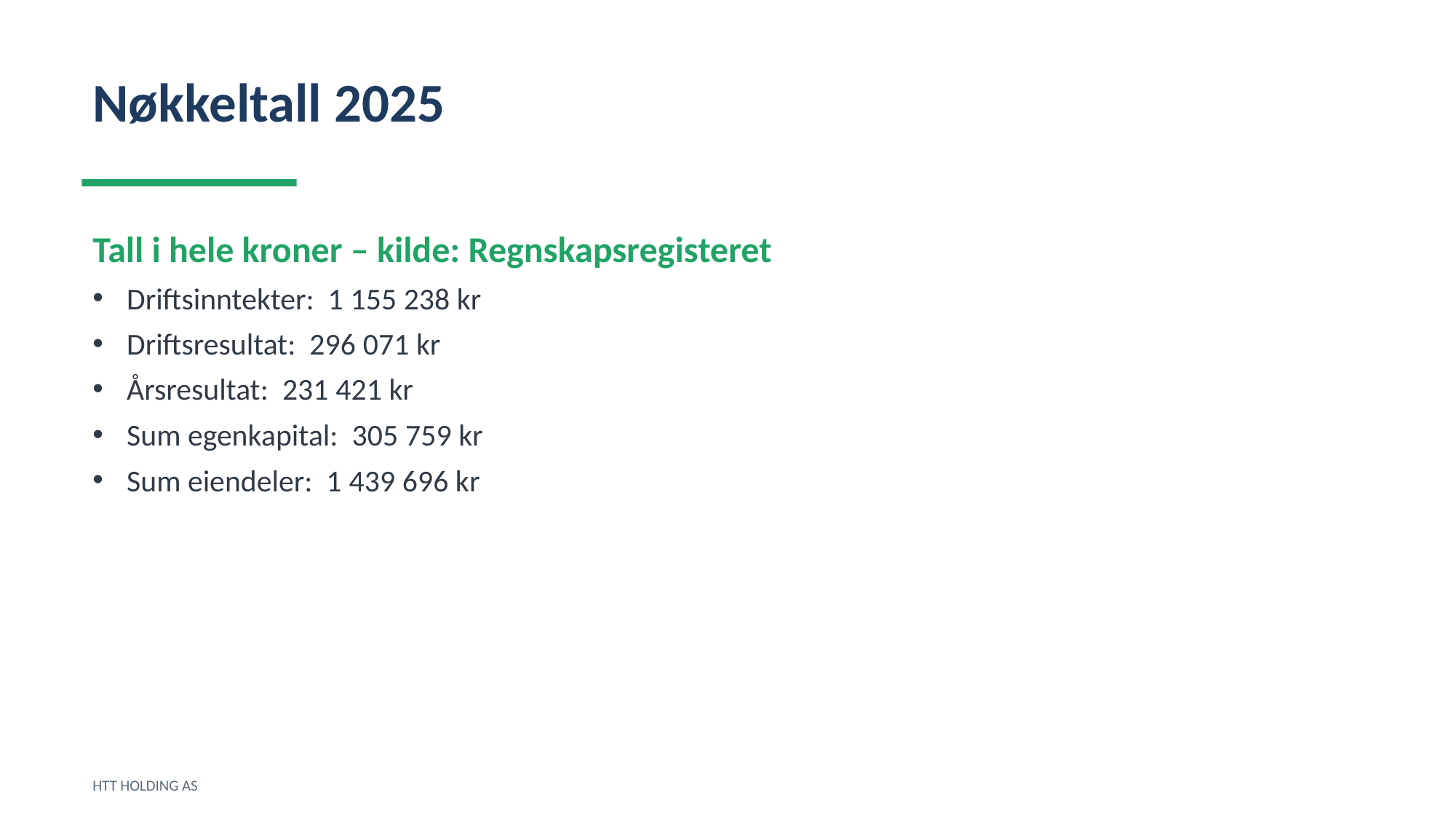

Nøkkeltall 2025

Tall i hele kroner – kilde: Regnskapsregisteret
Driftsinntekter:  1 155 238 kr
Driftsresultat:  296 071 kr
Årsresultat:  231 421 kr
Sum egenkapital:  305 759 kr
Sum eiendeler:  1 439 696 kr
HTT HOLDING AS